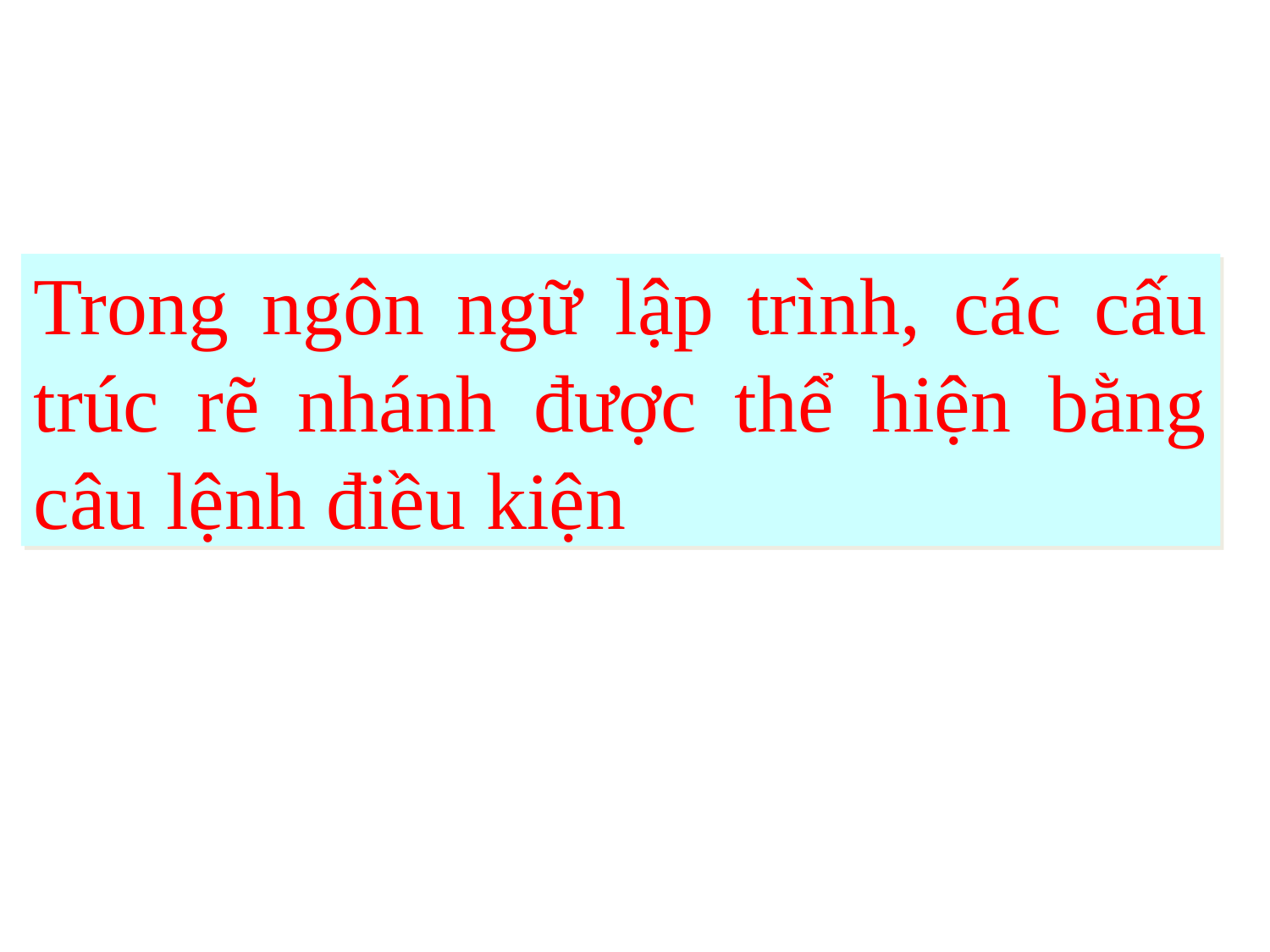

Trong ngôn ngữ lập trình, các cấu trúc rẽ nhánh được thể hiện bằng câu lệnh điều kiện